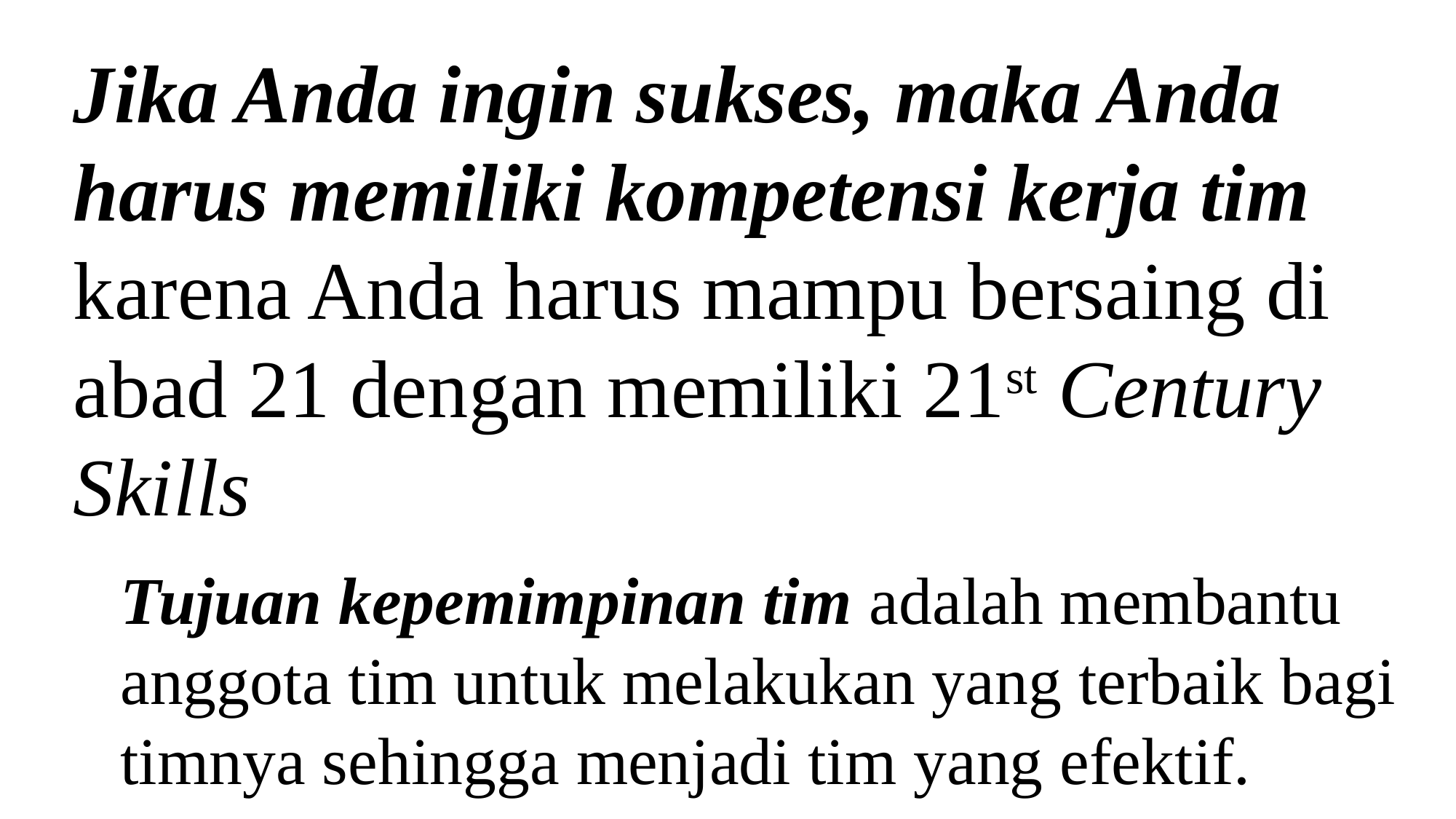

Jika Anda ingin sukses, maka Anda harus memiliki kompetensi kerja tim  karena Anda harus mampu bersaing di abad 21 dengan memiliki 21st Century Skills
Tujuan kepemimpinan tim adalah membantu anggota tim untuk melakukan yang terbaik bagi timnya sehingga menjadi tim yang efektif.